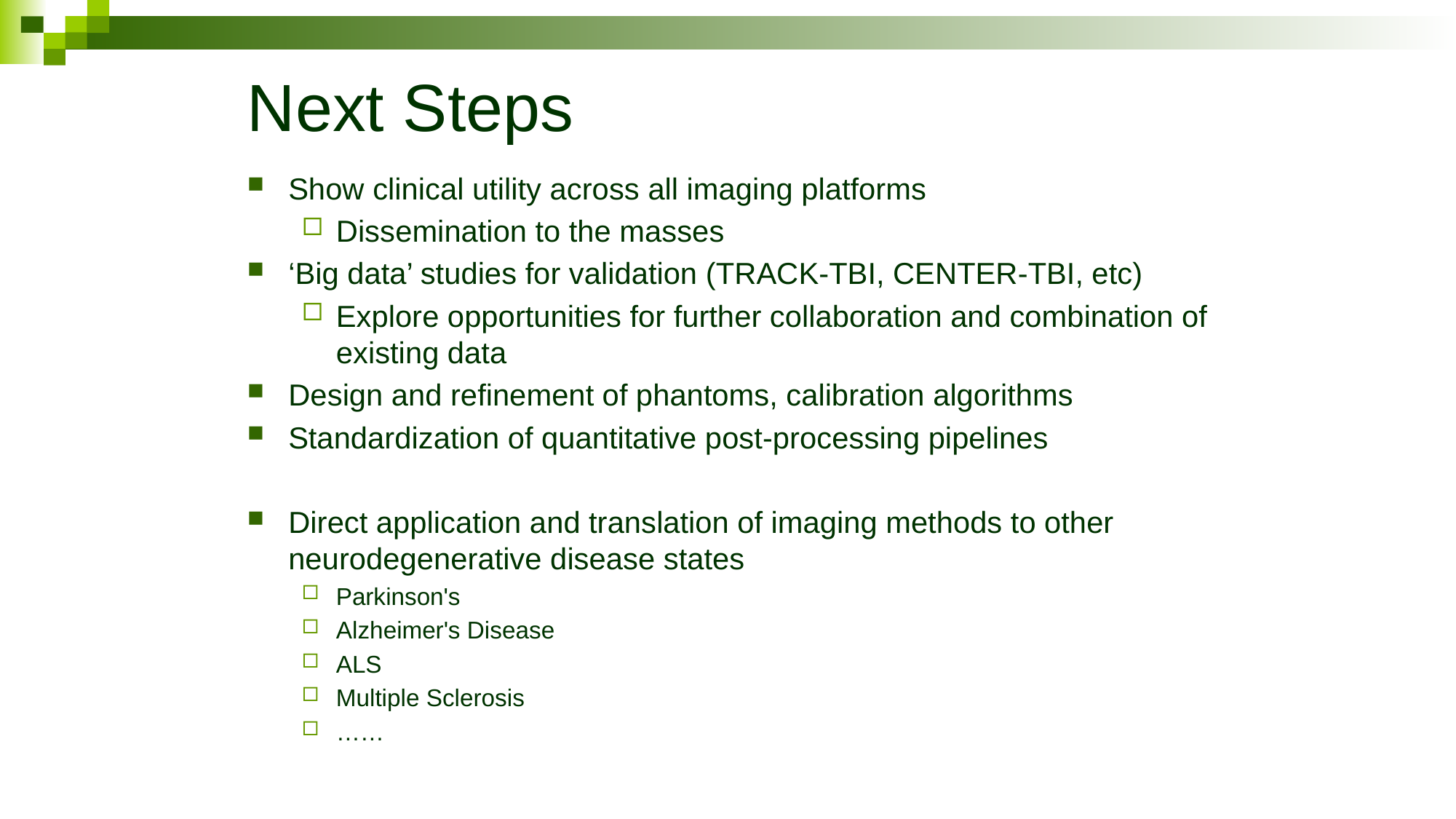

# Next Steps
Show clinical utility across all imaging platforms
Dissemination to the masses
‘Big data’ studies for validation (TRACK-TBI, CENTER-TBI, etc)
Explore opportunities for further collaboration and combination of existing data
Design and refinement of phantoms, calibration algorithms
Standardization of quantitative post-processing pipelines

Direct application and translation of imaging methods to other neurodegenerative disease states
Parkinson's
Alzheimer's Disease
ALS
Multiple Sclerosis
……